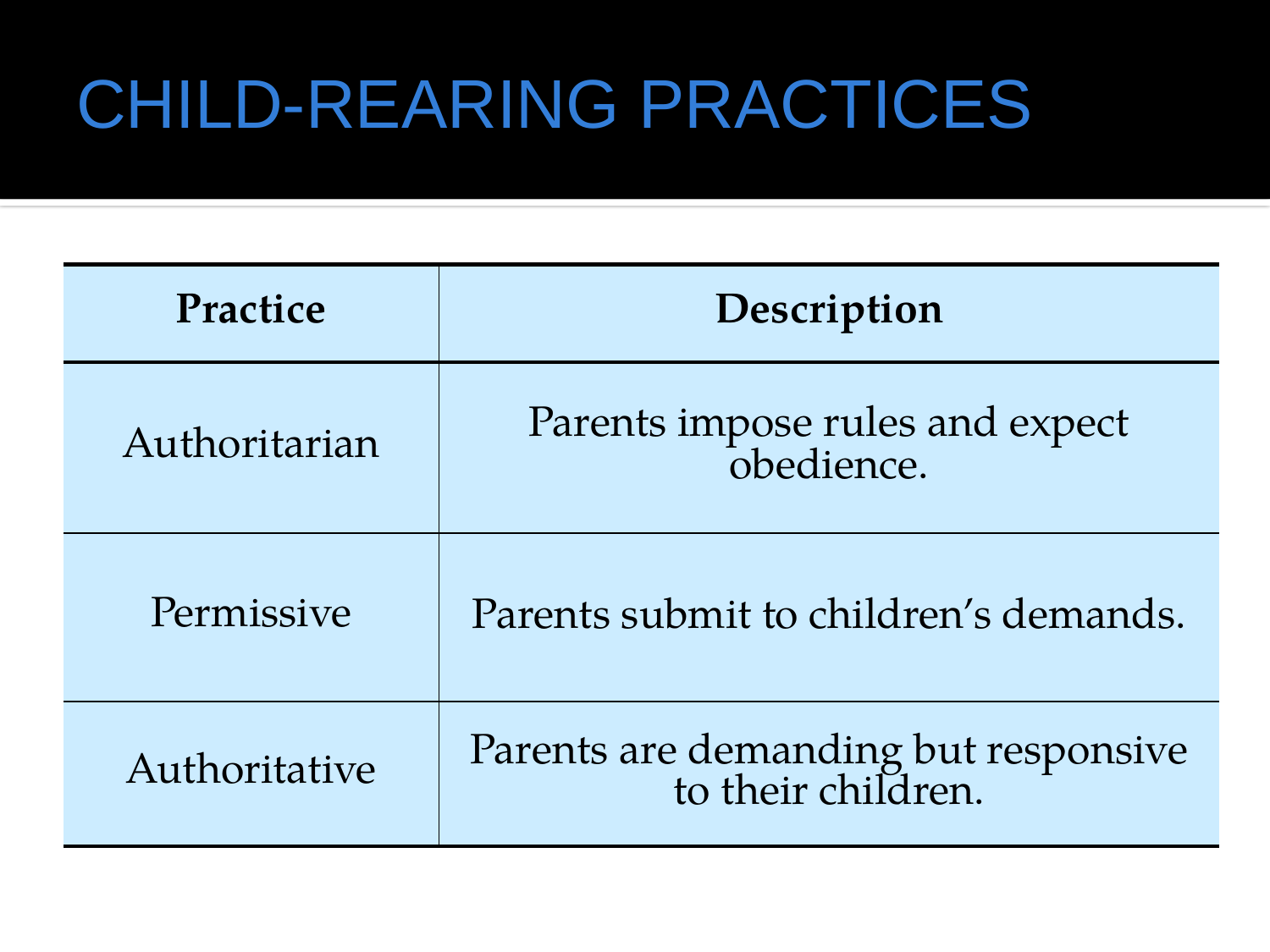

# CHILD-REARING PRACTICES
| Practice | Description |
| --- | --- |
| Authoritarian | Parents impose rules and expect obedience. |
| Permissive | Parents submit to children’s demands. |
| Authoritative | Parents are demanding but responsive to their children. |